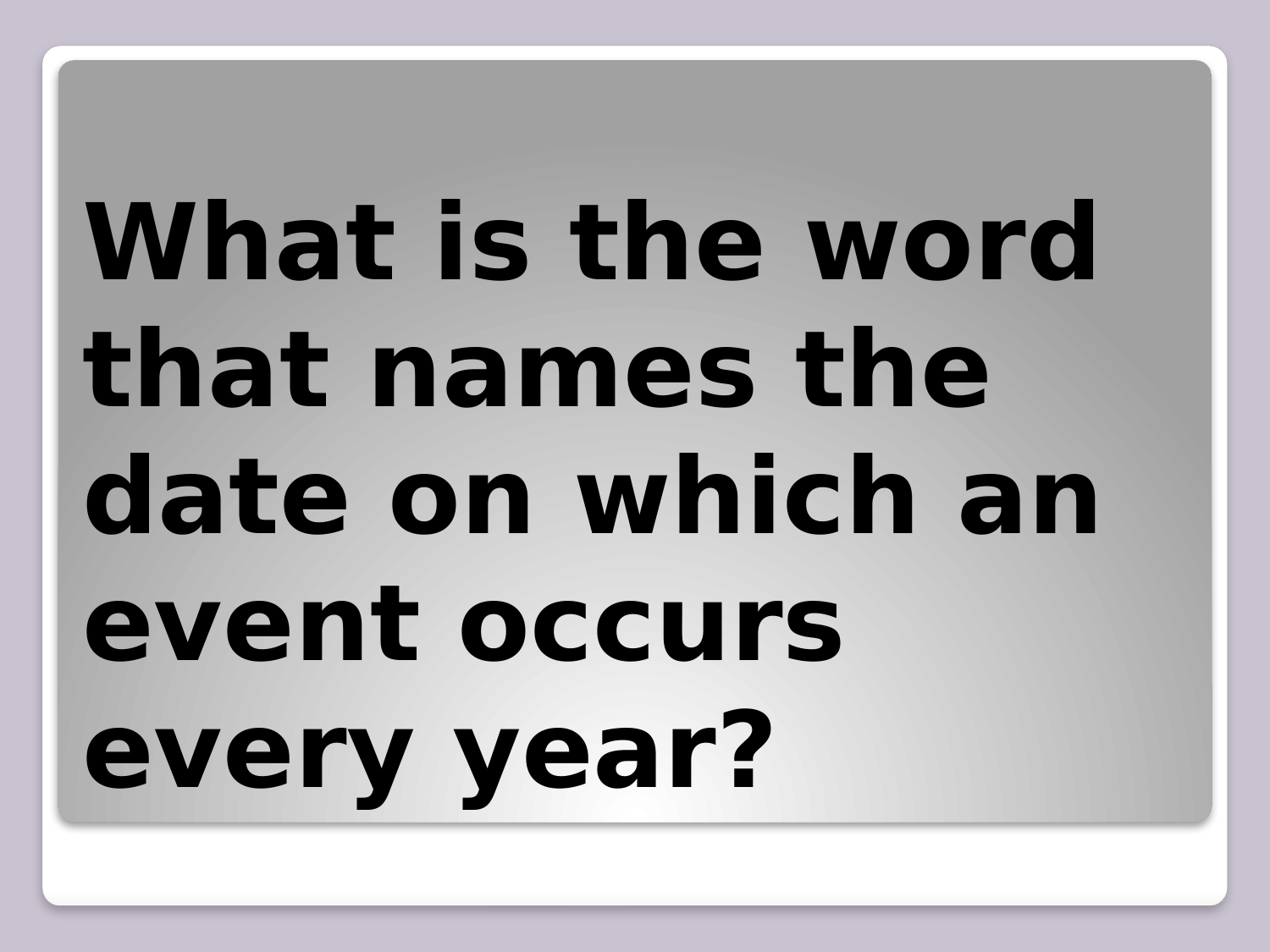

# What is the word that names the date on which an event occurs every year?